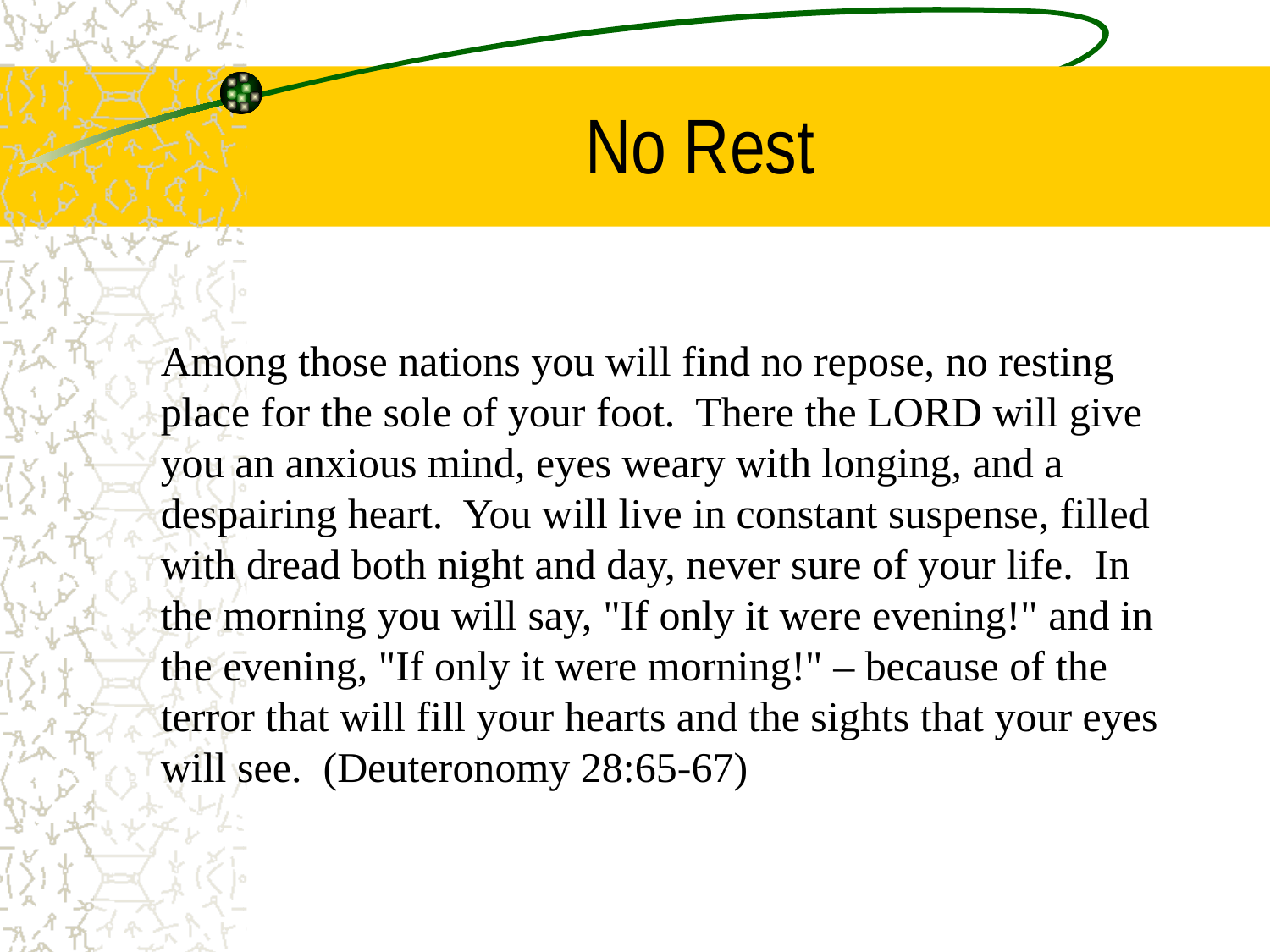

# No Rest
Among those nations you will find no repose, no resting place for the sole of your foot.  There the LORD will give you an anxious mind, eyes weary with longing, and a despairing heart.  You will live in constant suspense, filled with dread both night and day, never sure of your life.  In the morning you will say, "If only it were evening!" and in the evening, "If only it were morning!" – because of the terror that will fill your hearts and the sights that your eyes will see.  (Deuteronomy 28:65-67)